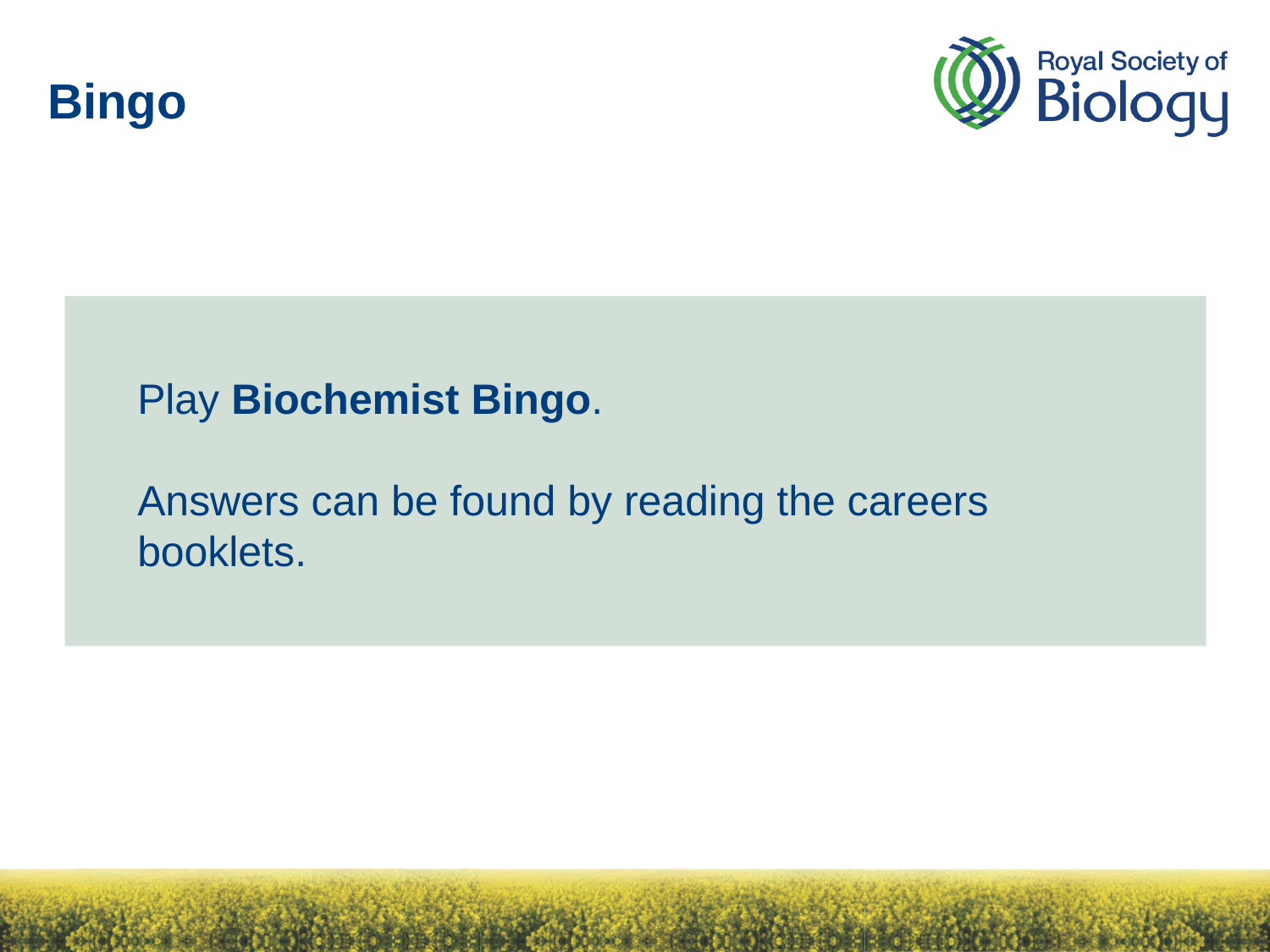

# Bingo

Play Biochemist Bingo.

Answers can be found by reading the careers booklets.